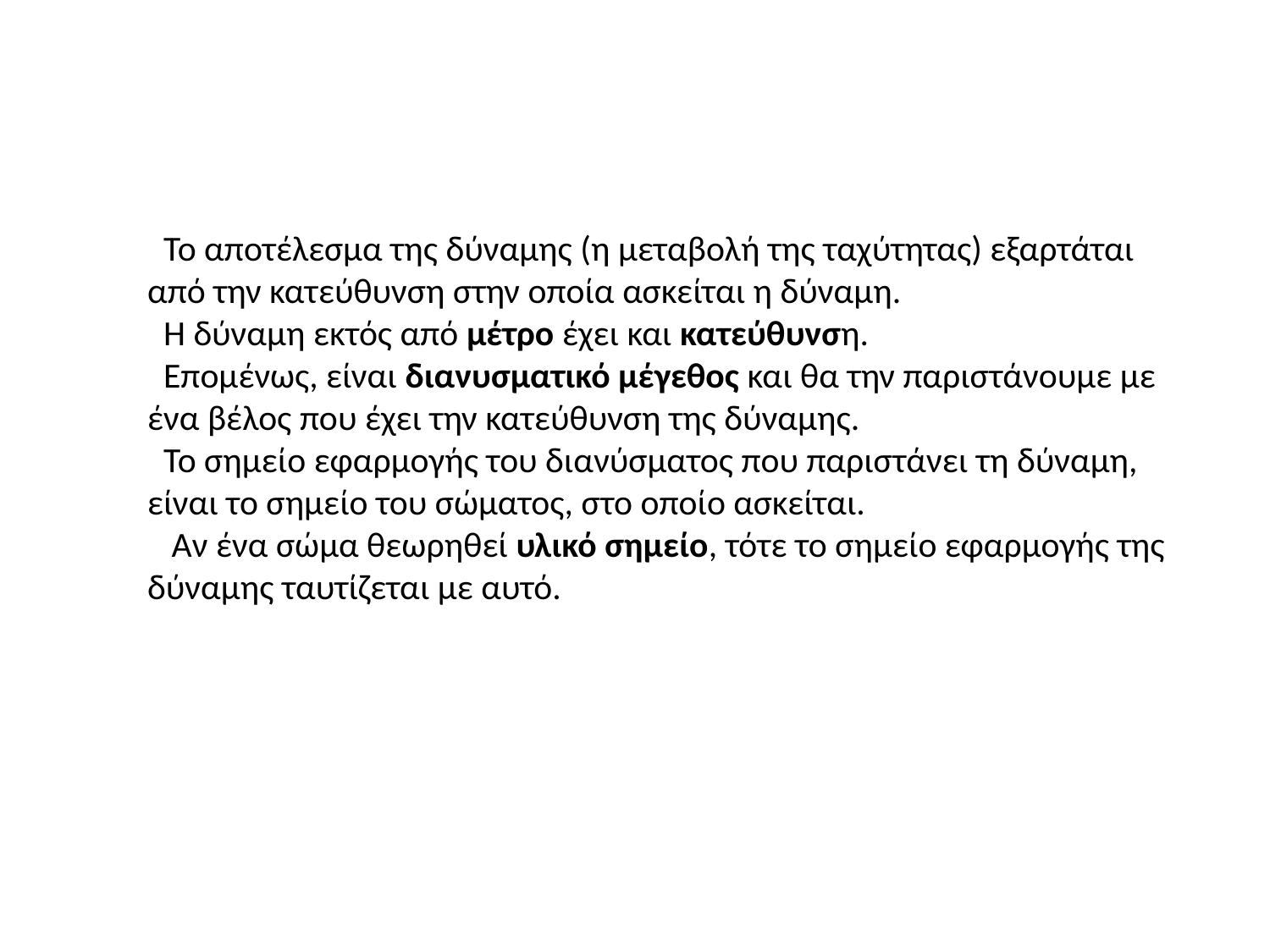

Το αποτέλεσμα της δύναμης (η μεταβολή της ταχύτητας) εξαρτάται από την κατεύθυνση στην οποία ασκείται η δύναμη.
  Η δύναμη εκτός από μέτρο έχει και κατεύθυνση.
  Επομένως, είναι διανυσματικό μέγεθος και θα την παριστάνουμε με ένα βέλος που έχει την κατεύθυνση της δύναμης.
  Το σημείο εφαρμογής του διανύσματος που παριστάνει τη δύναμη, είναι το σημείο του σώματος, στο οποίο ασκείται.
   Αν ένα σώμα θεωρηθεί υλικό σημείο, τότε το σημείο εφαρμογής της δύναμης ταυτίζεται με αυτό.